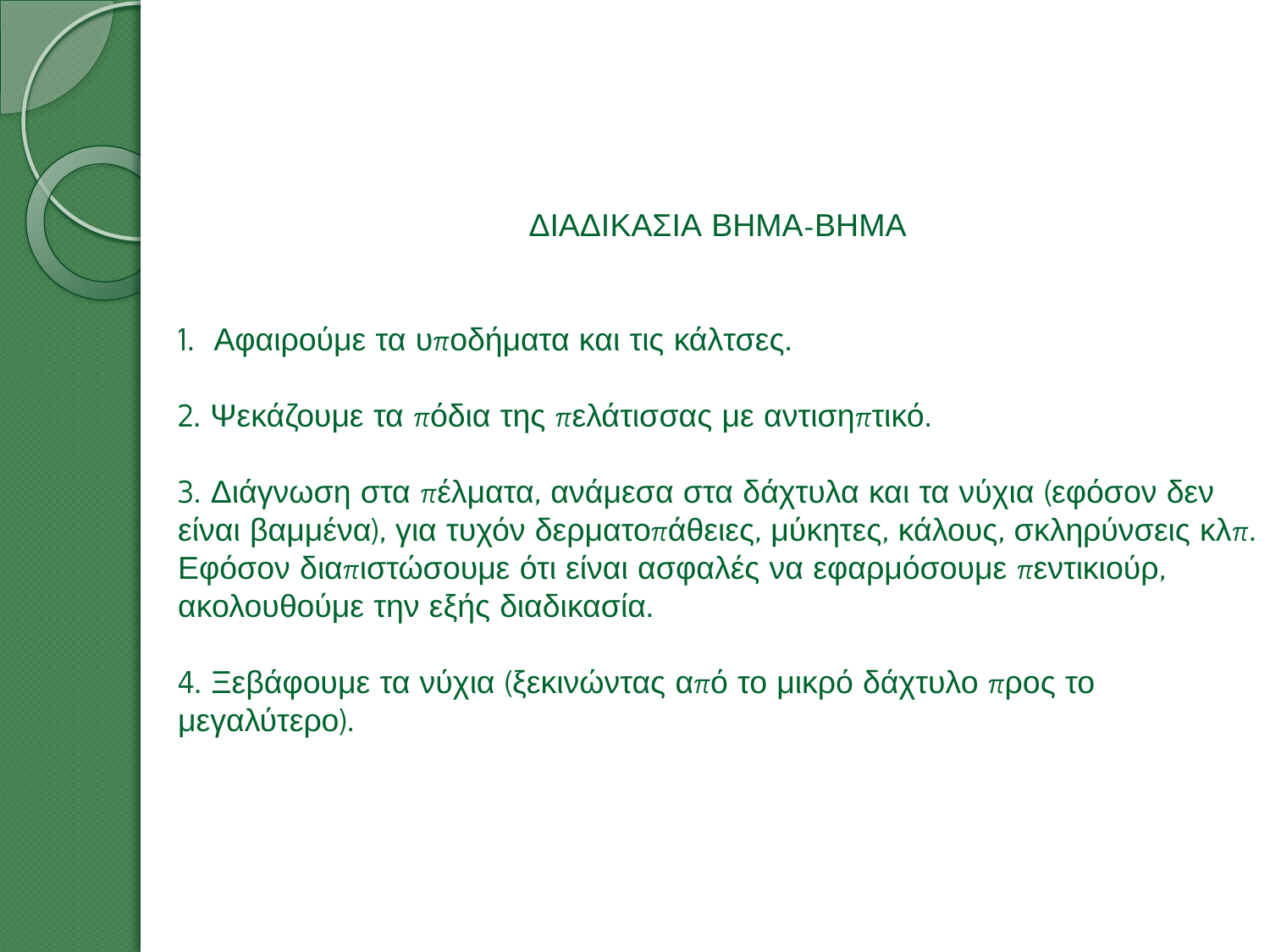

ΔΙΑΔΙΚΑΣΙΑ ΒΗΜΑ-ΒΗΜΑ

1.  Αφαιρούμε τα υποδήματα και τις κάλτσες.

2. Ψεκάζουμε τα πόδια της πελάτισσας με αντισηπτικό.

3. Διάγνωση στα πέλματα, ανάμεσα στα δάχτυλα και τα νύχια (εφόσον δεν είναι βαμμένα), για τυχόν δερματοπάθειες, μύκητες, κάλους, σκληρύνσεις κλπ. Εφόσον διαπιστώσουμε ότι είναι ασφαλές να εφαρμόσουμε πεντικιούρ, ακολουθούμε την εξής διαδικασία.

4. Ξεβάφουμε τα νύχια (ξεκινώντας από το μικρό δάχτυλο προς το μεγαλύτερο).